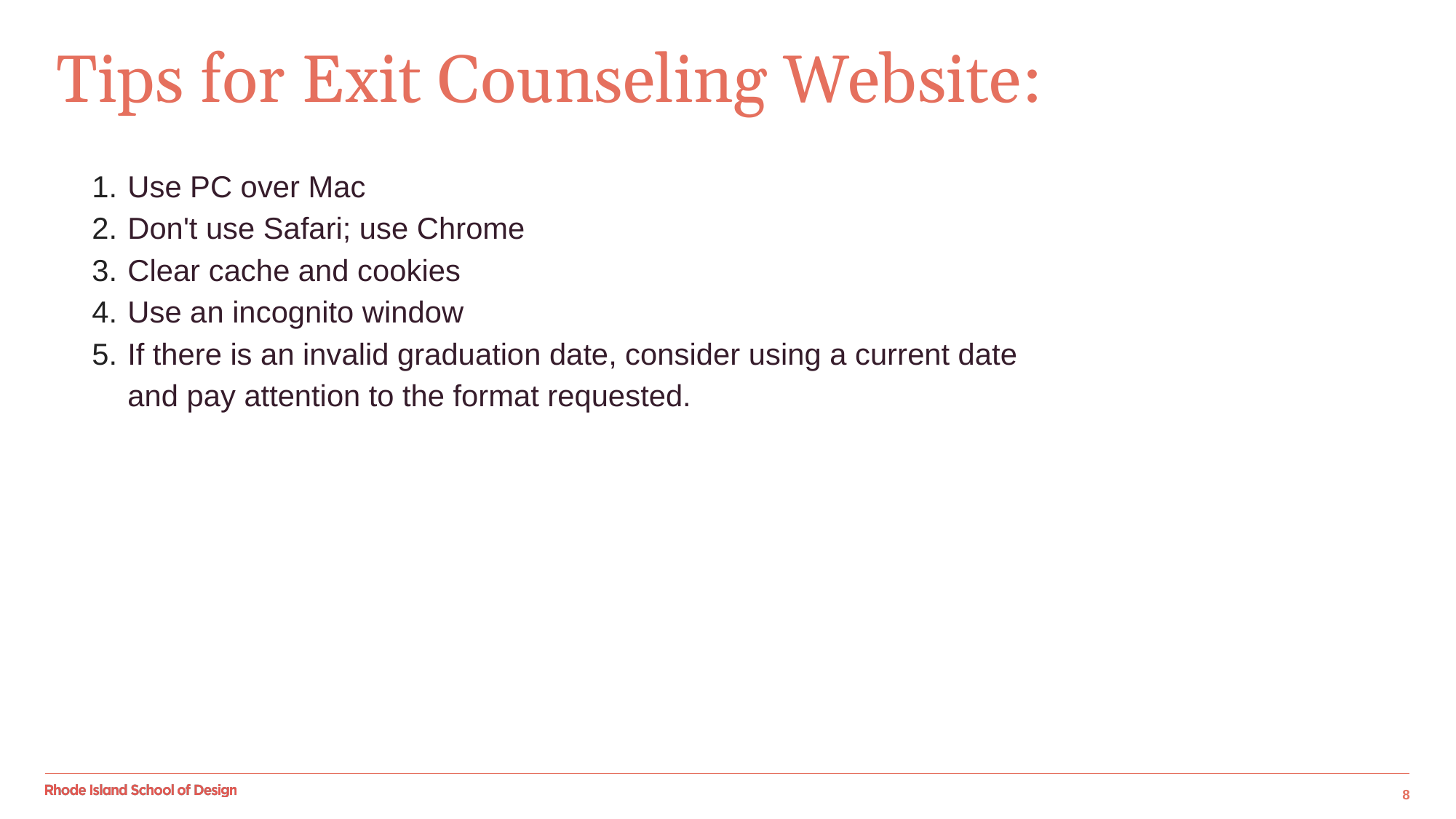

# Tips for Exit Counseling Website:
Use PC over Mac
Don't use Safari; use Chrome
Clear cache and cookies
Use an incognito window
If there is an invalid graduation date, consider using a current date and pay attention to the format requested.